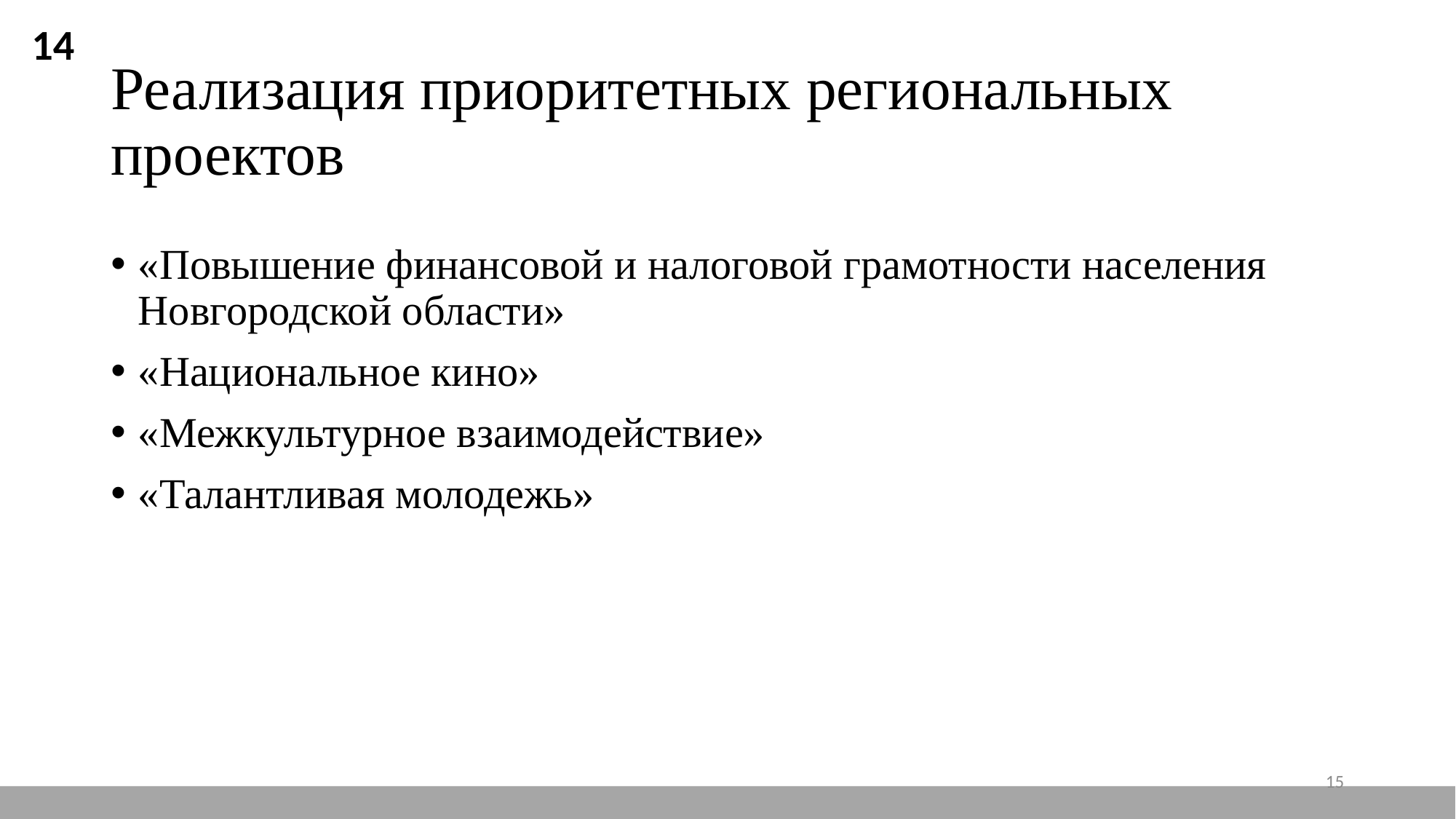

14
# Реализация приоритетных региональных проектов
«Повышение финансовой и налоговой грамотности населения Новгородской области»
«Национальное кино»
«Межкультурное взаимодействие»
«Талантливая молодежь»

15